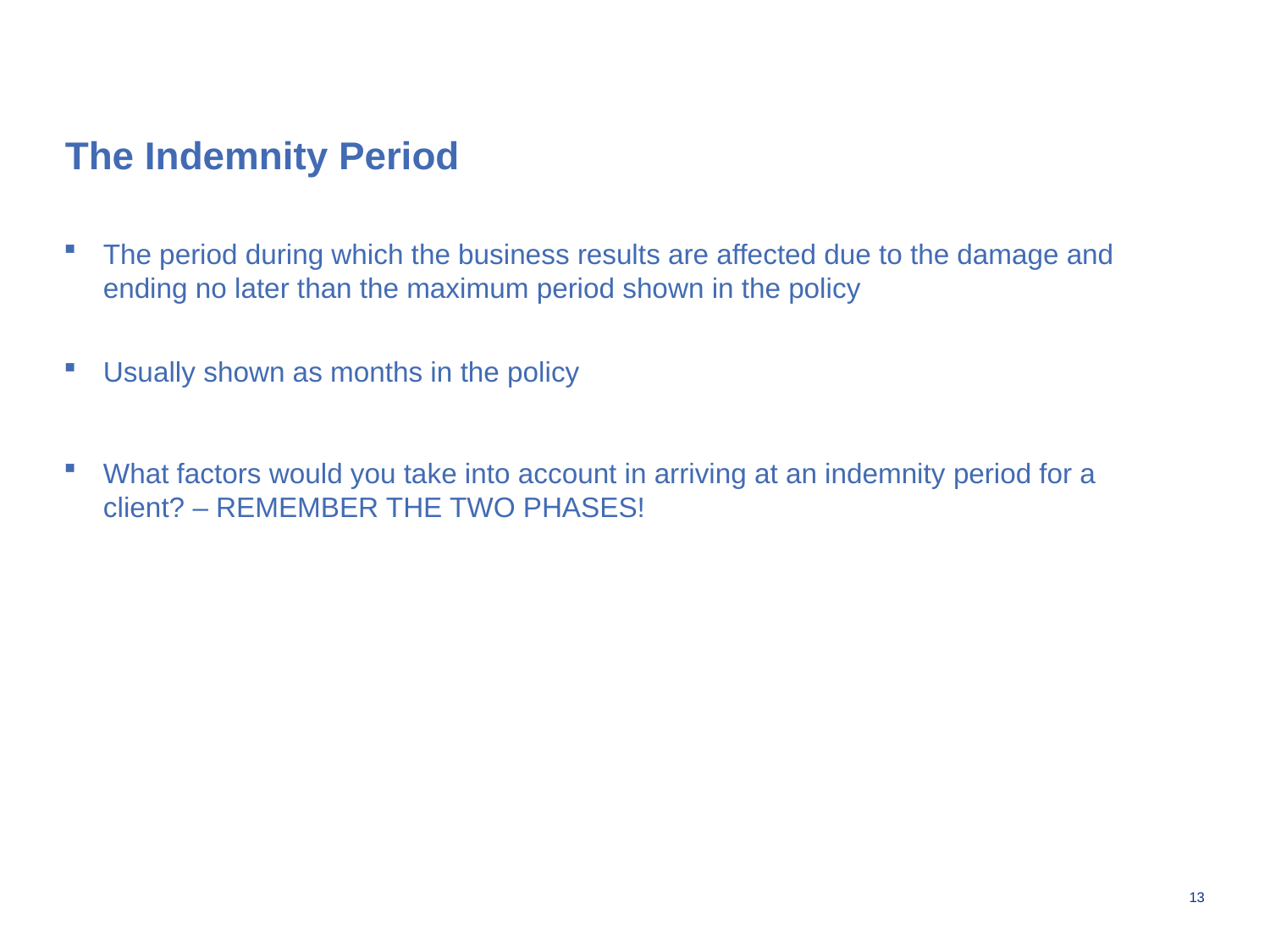

# The Indemnity Period

The period during which the business results are affected due to the damage and ending no later than the maximum period shown in the policy

Usually shown as months in the policy

What factors would you take into account in arriving at an indemnity period for a client? – REMEMBER THE TWO PHASES!

13